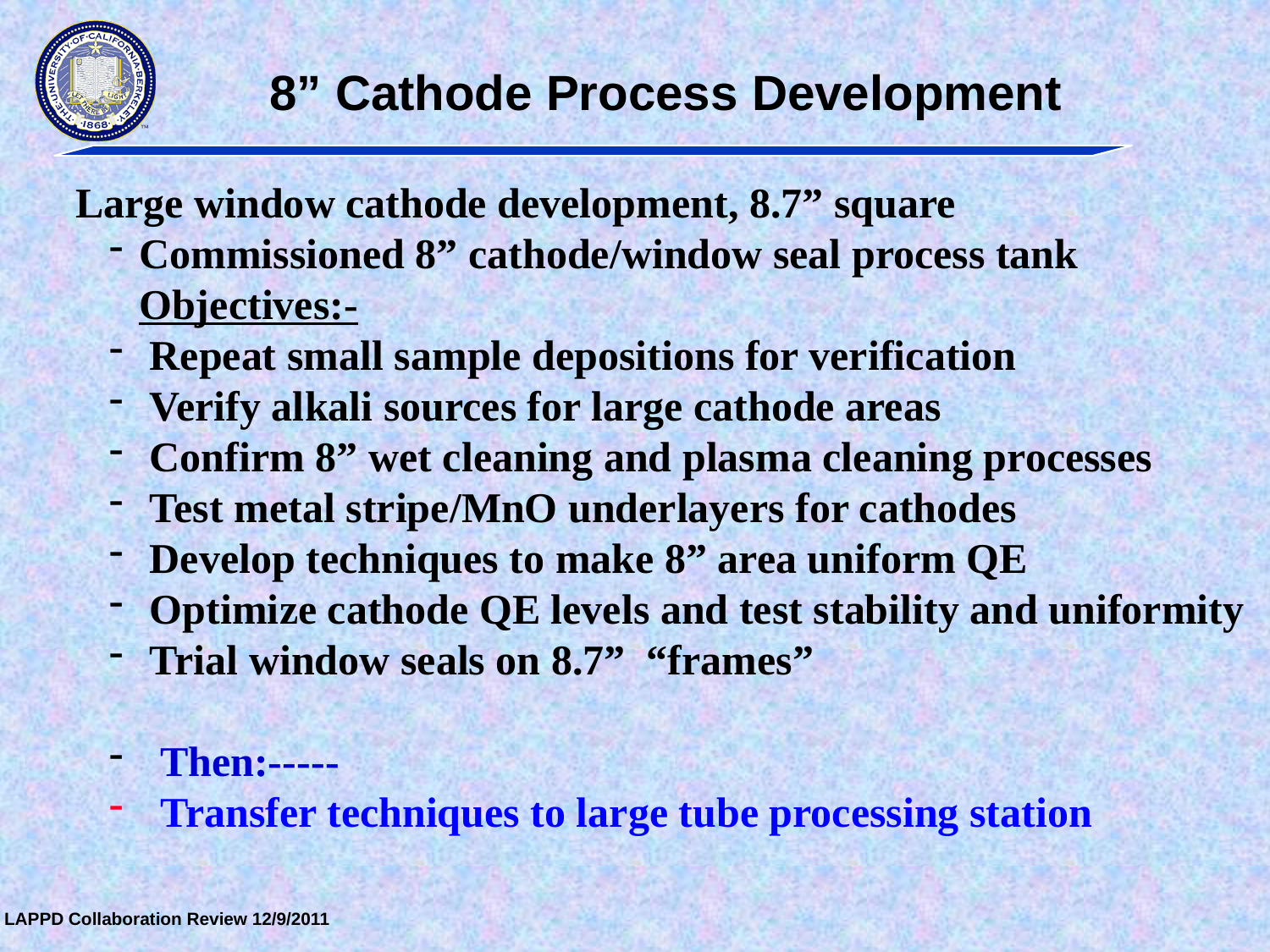

# 8” Cathode Process Development
Large window cathode development, 8.7” square
Commissioned 8” cathode/window seal process tank
Objectives:-
 Repeat small sample depositions for verification
 Verify alkali sources for large cathode areas
 Confirm 8” wet cleaning and plasma cleaning processes
 Test metal stripe/MnO underlayers for cathodes
 Develop techniques to make 8” area uniform QE
 Optimize cathode QE levels and test stability and uniformity
 Trial window seals on 8.7”  “frames”

  Then:-----
  Transfer techniques to large tube processing station